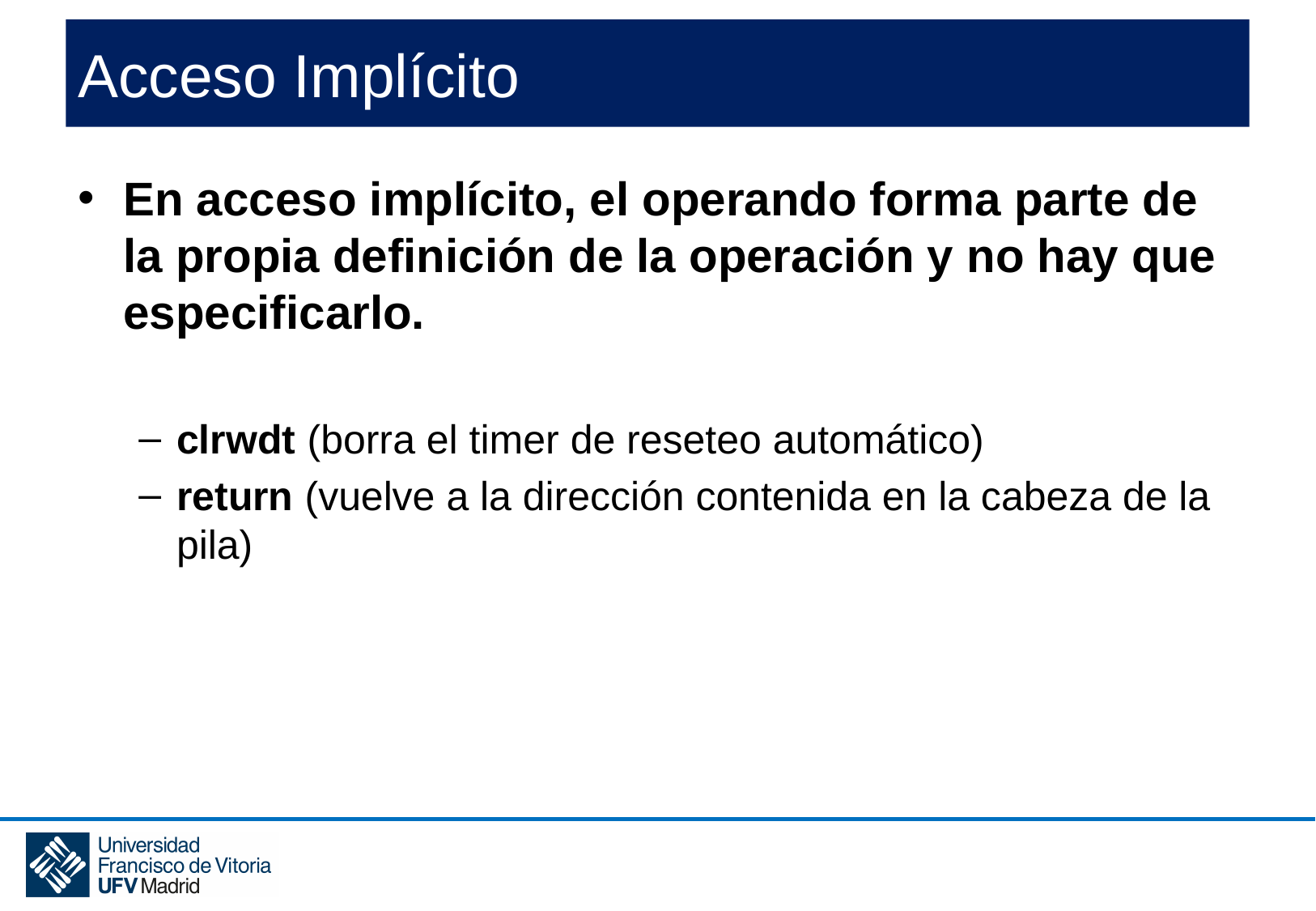

# Acceso Implícito
En acceso implícito, el operando forma parte de la propia definición de la operación y no hay que especificarlo.

clrwdt (borra el timer de reseteo automático)
return (vuelve a la dirección contenida en la cabeza de la pila)